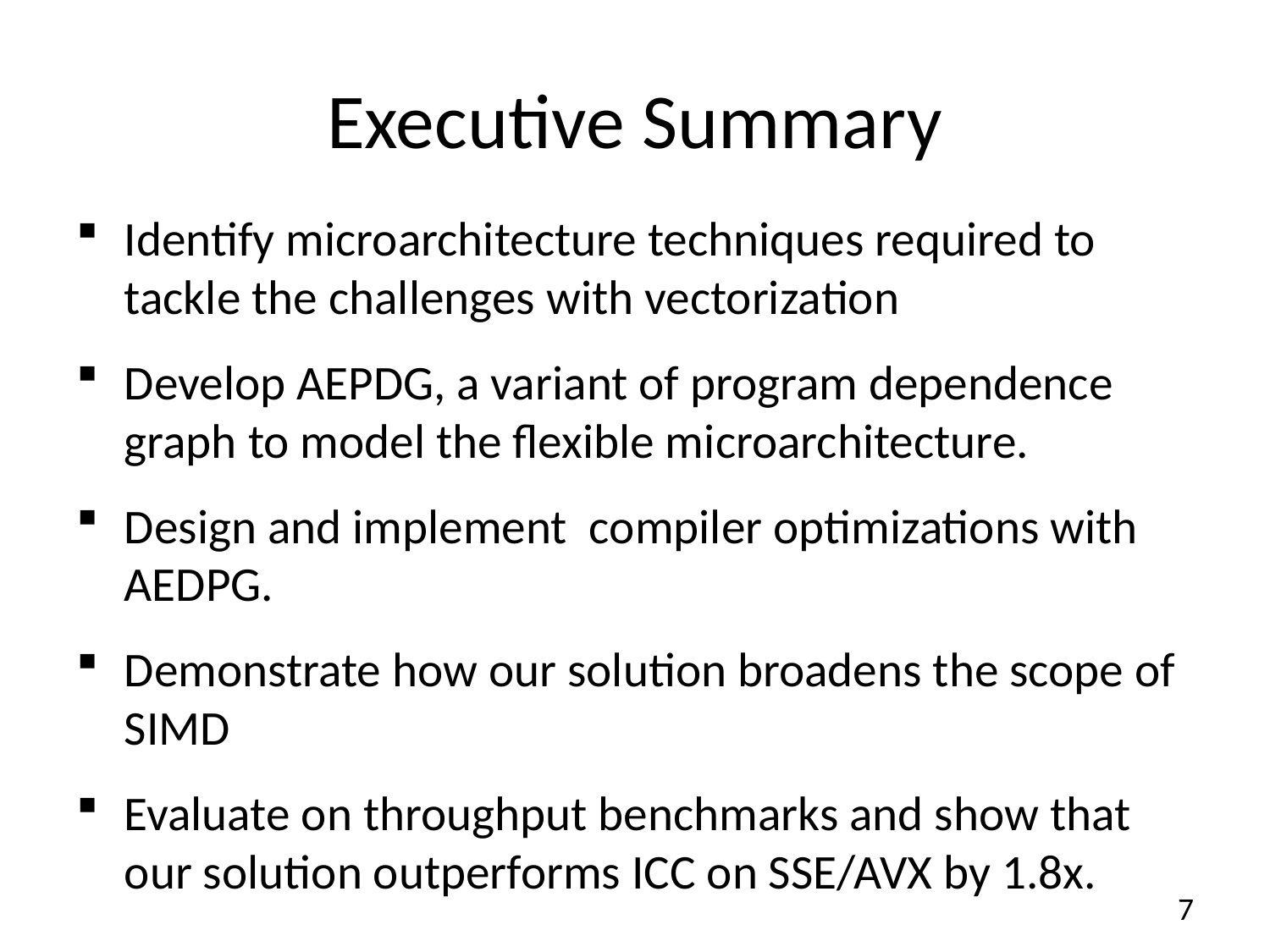

# Executive Summary
Identify microarchitecture techniques required to  tackle the challenges with vectorization
Develop AEPDG, a variant of program dependence graph to model the flexible microarchitecture.
Design and implement  compiler optimizations with AEDPG.
Demonstrate how our solution broadens the scope of SIMD
Evaluate on throughput benchmarks and show that our solution outperforms ICC on SSE/AVX by 1.8x.
7